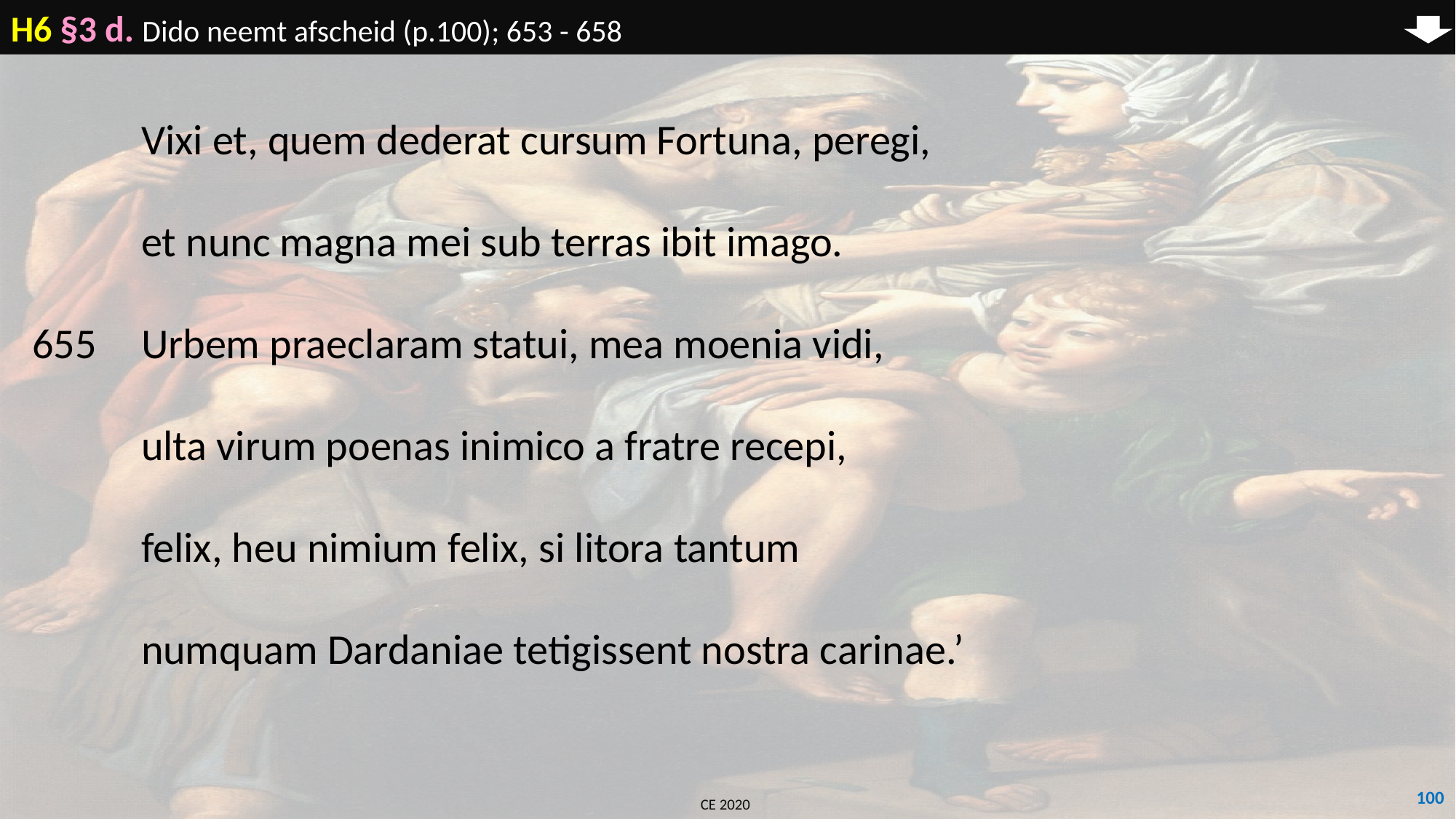

H6 §3 d. Dido neemt afscheid (p.100); 653 - 658

	Vixi et, quem dederat cursum Fortuna, peregi,
	et nunc magna mei sub terras ibit imago.
655	Urbem praeclaram statui, mea moenia vidi,
	ulta virum poenas inimico a fratre recepi,
	felix, heu nimium felix, si litora tantum
	numquam Dardaniae tetigissent nostra carinae.’
100
CE 2020